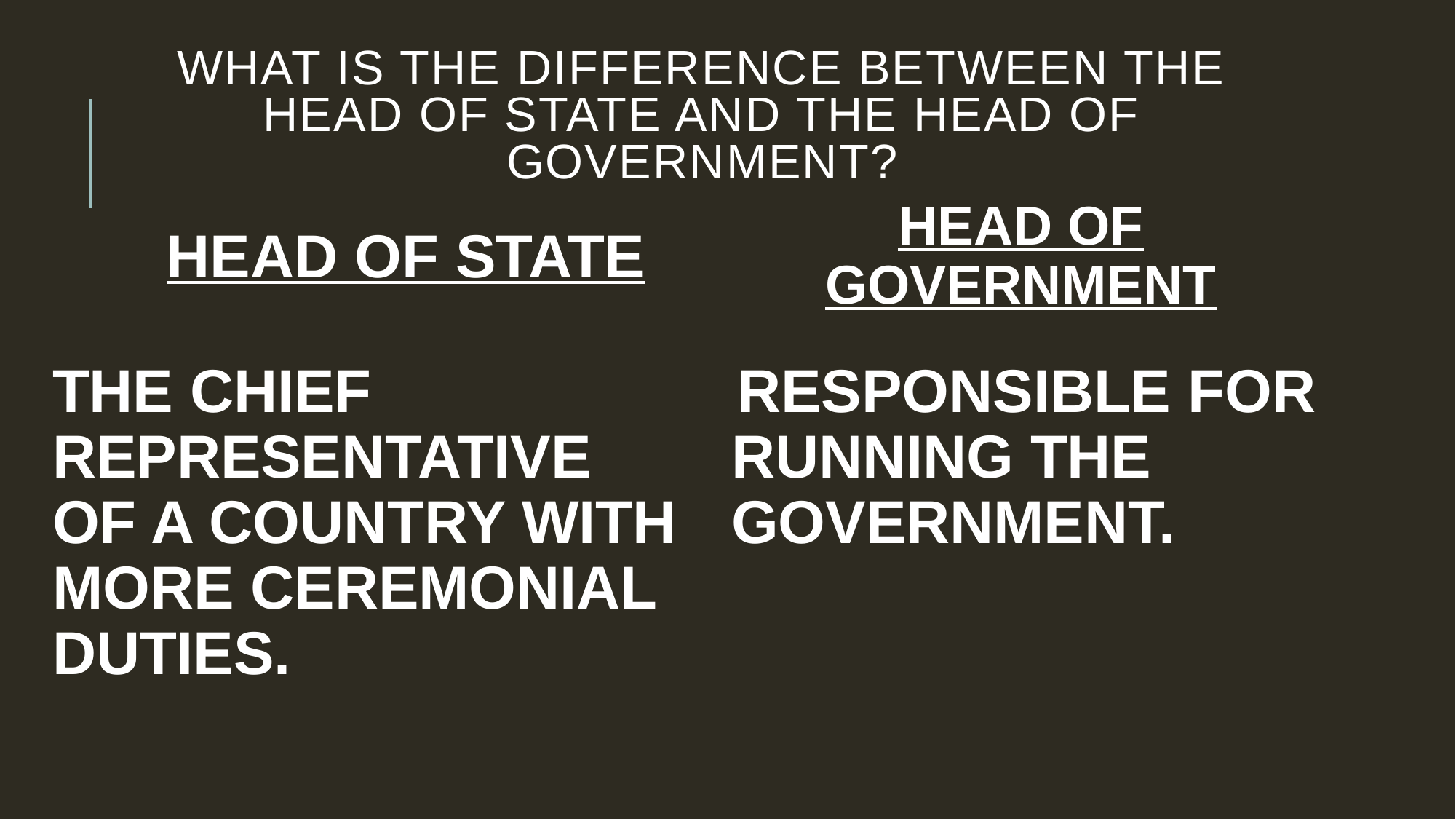

# What is the difference between the head of state and the head of government?
HEAD OF GOVERNMENT
HEAD OF STATE
THE CHIEF REPRESENTATIVE OF A COUNTRY WITH MORE CEREMONIAL DUTIES.
RESPONSIBLE FOR RUNNING THE GOVERNMENT.